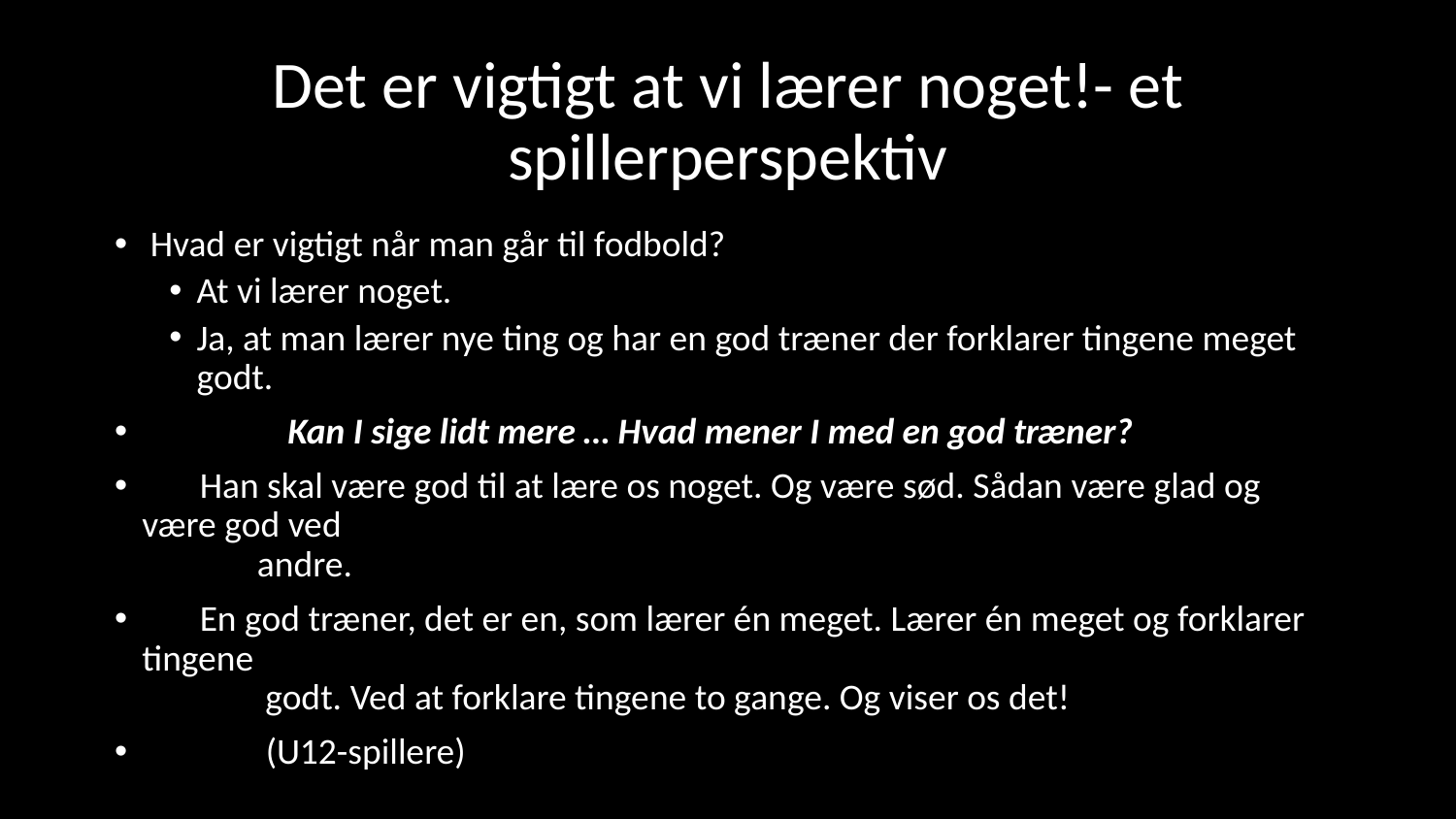

# Det er vigtigt at vi lærer noget!- et spillerperspektiv
 Hvad er vigtigt når man går til fodbold?
At vi lærer noget.
Ja, at man lærer nye ting og har en god træner der forklarer tingene meget godt.
       	Kan I sige lidt mere … Hvad mener I med en god træner?
       Han skal være god til at lære os noget. Og være sød. Sådan være glad og være god ved
              andre.
       En god træner, det er en, som lærer én meget. Lærer én meget og forklarer tingene
               godt. Ved at forklare tingene to gange. Og viser os det!
               (U12-spillere)